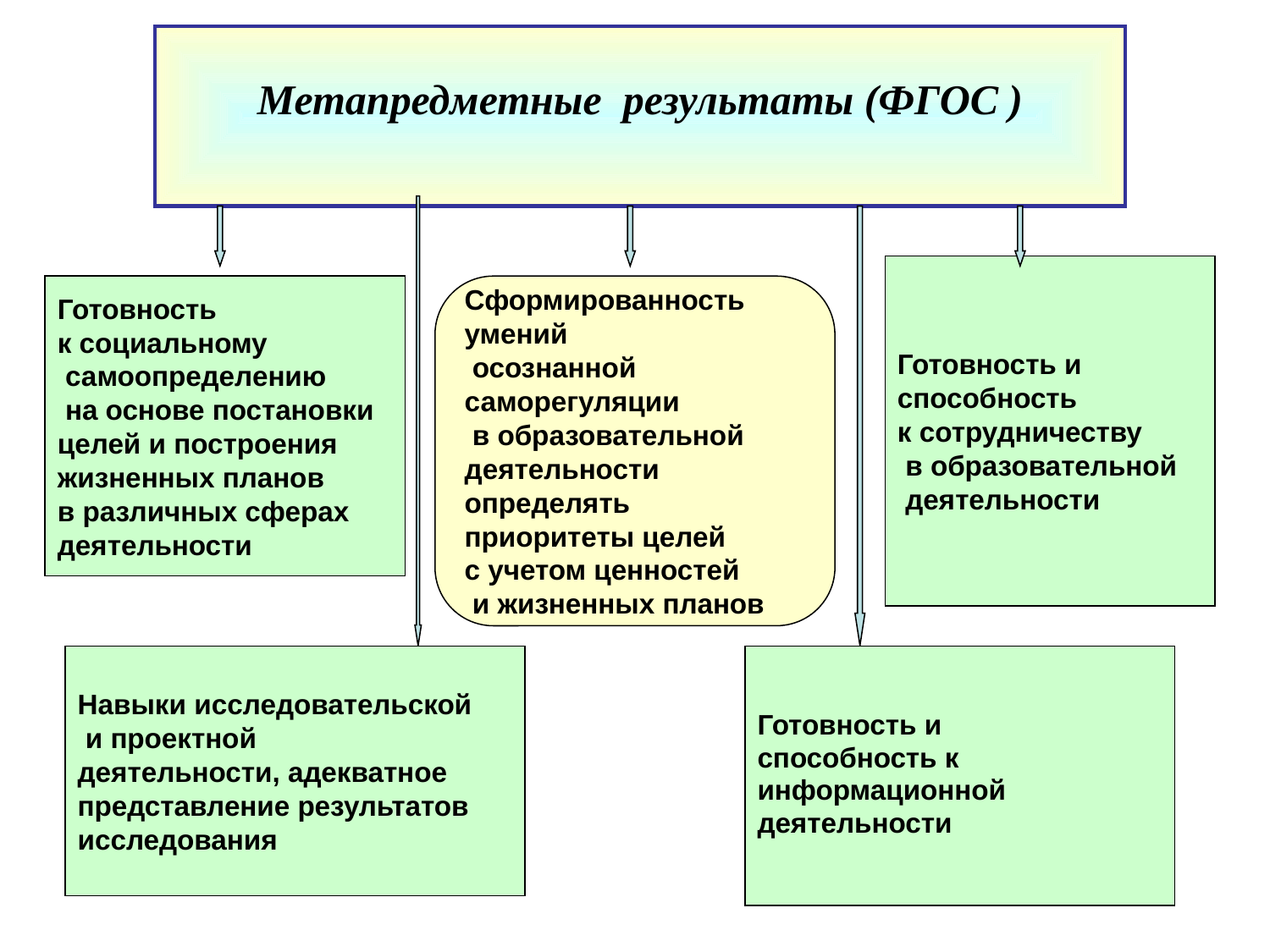

Метапредметные  результаты (ФГОС )

Готовность и
способность
к сотрудничеству
 в образовательной
 деятельности
Готовность
к социальному
 самоопределению
 на основе постановки
целей и построения
жизненных планов
в различных сферах
деятельности
Сформированность
умений
 осознанной
саморегуляции
 в образовательной
деятельности
определять
приоритеты целей
с учетом ценностей
 и жизненных планов
Навыки исследовательской
 и проектной
деятельности, адекватное
представление результатов
исследования
Готовность и
способность к
информационной
деятельности